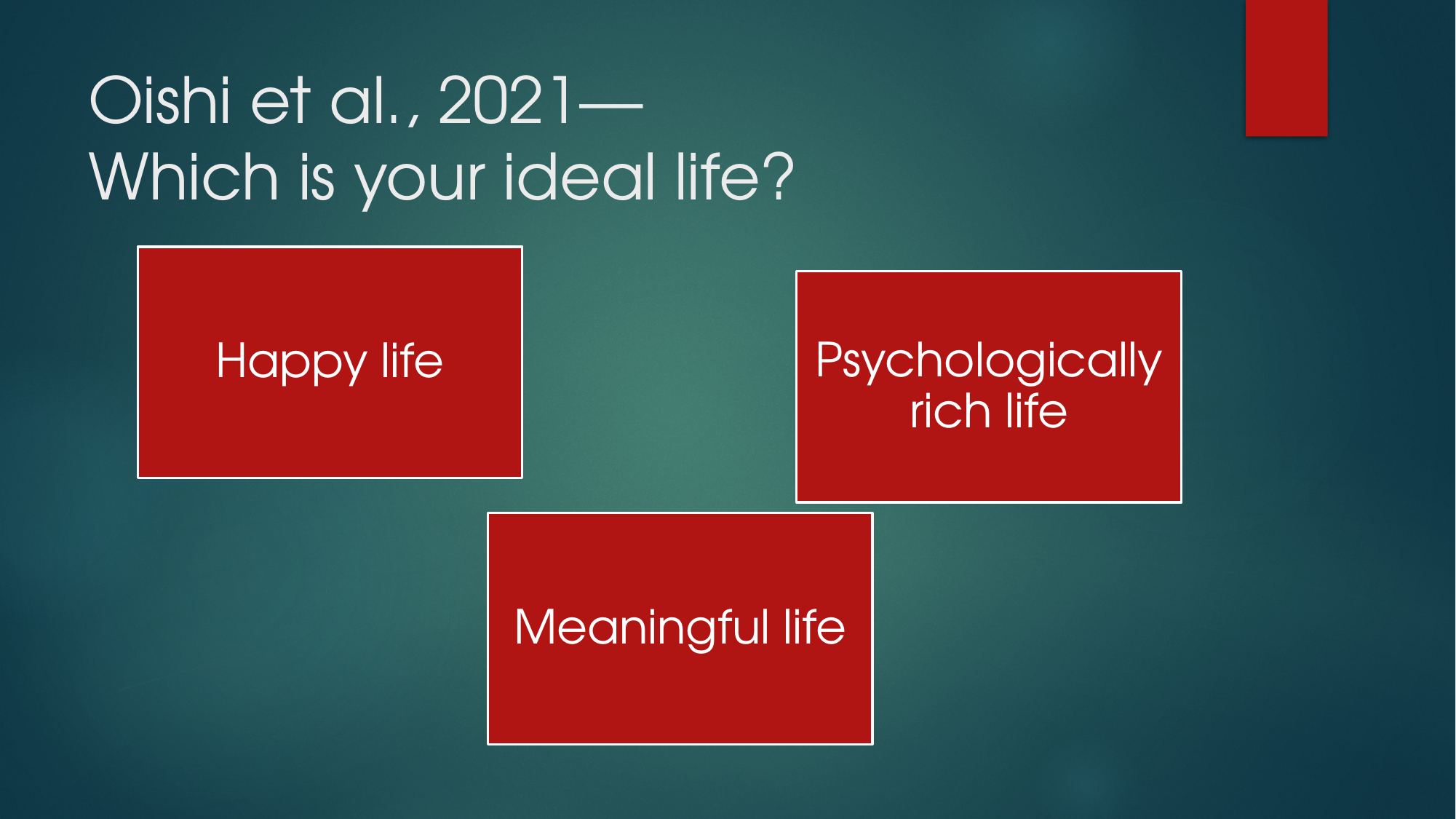

# Oishi et al., 2021— Which is your ideal life?
Happy life
Meaningful life
Psychologically rich life